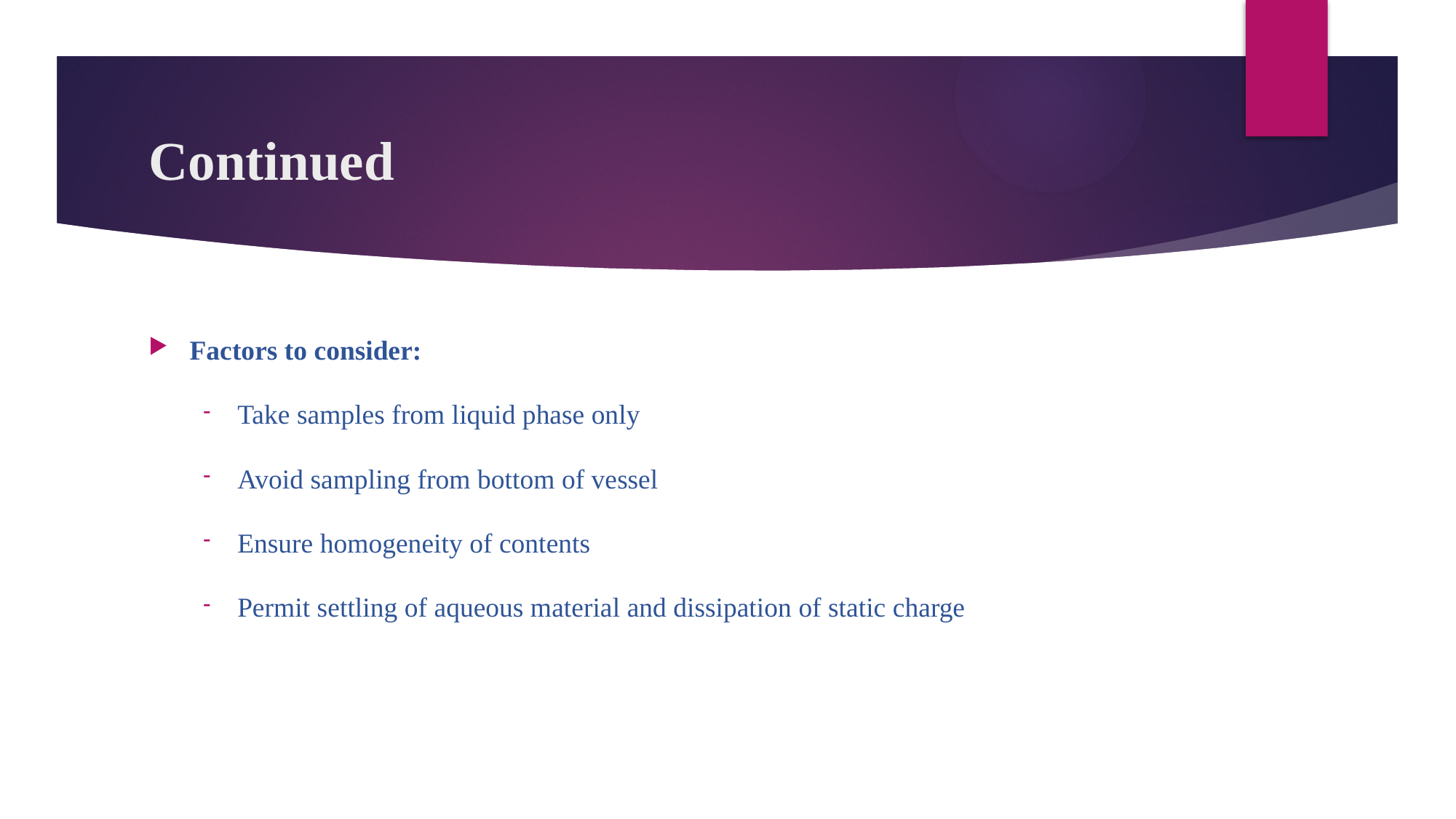

# Continued
Factors to consider:
Take samples from liquid phase only
Avoid sampling from bottom of vessel
Ensure homogeneity of contents
Permit settling of aqueous material and dissipation of static charge